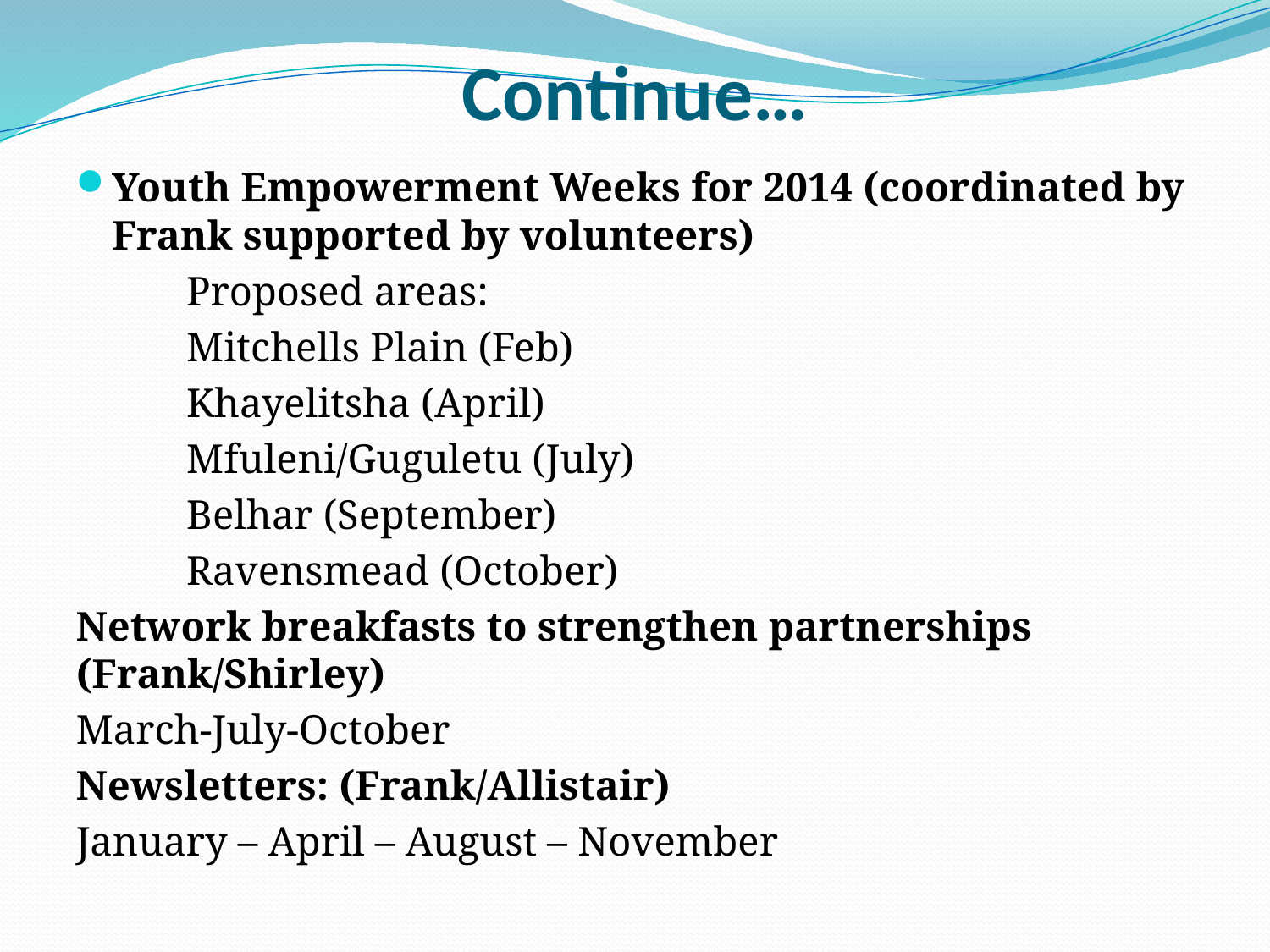

# Continue…
Youth Empowerment Weeks for 2014 (coordinated by Frank supported by volunteers)
	Proposed areas:
	Mitchells Plain (Feb)
	Khayelitsha (April)
	Mfuleni/Guguletu (July)
	Belhar (September)
	Ravensmead (October)
Network breakfasts to strengthen partnerships (Frank/Shirley)
March-July-October
Newsletters: (Frank/Allistair)
January – April – August – November